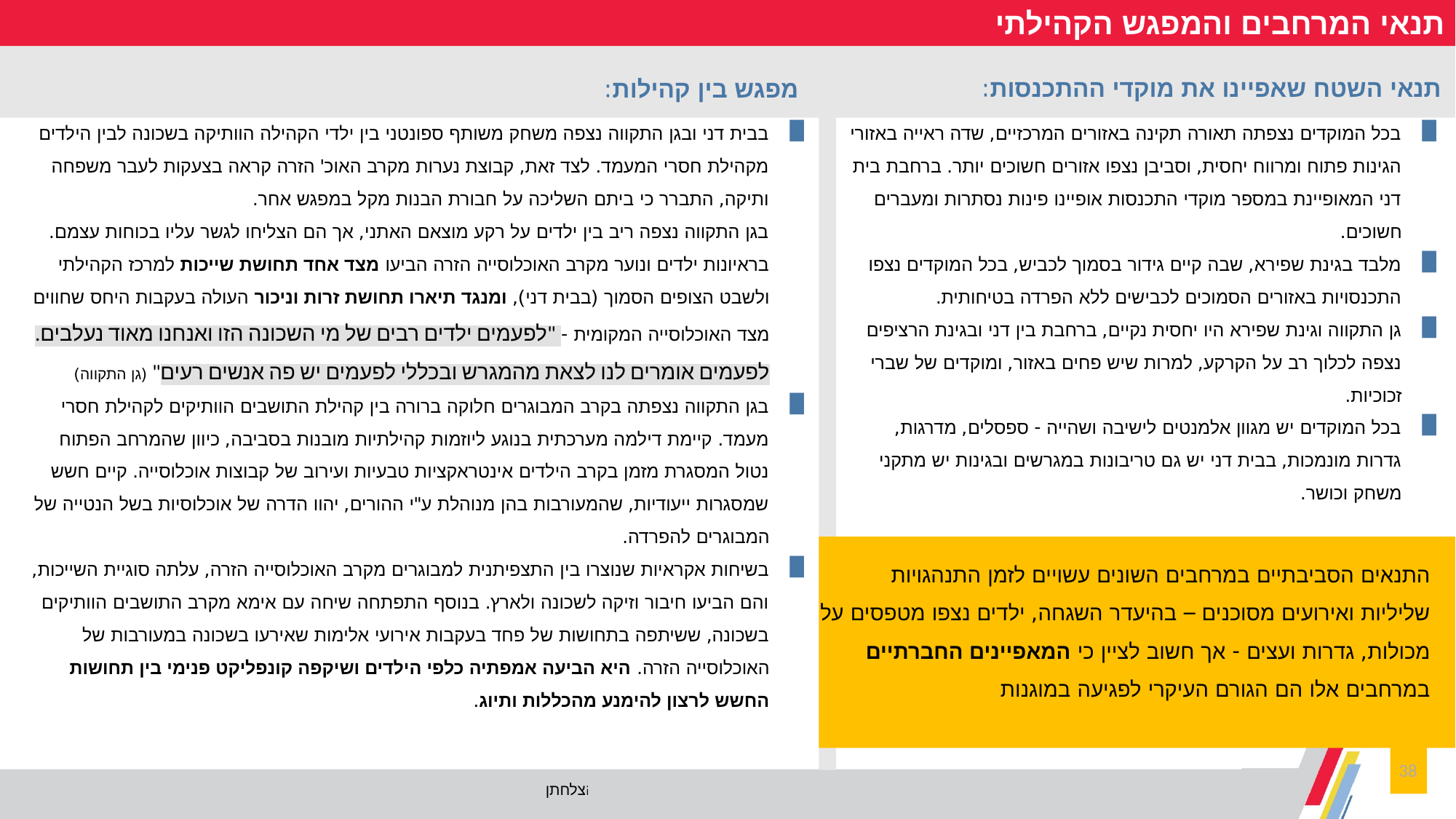

תנאי המרחבים והמפגש הקהילתי

תנאי השטח שאפיינו את מוקדי ההתכנסות:
מפגש בין קהילות:

בבית דני ובגן התקווה נצפה משחק משותף ספונטני בין ילדי הקהילה הוותיקה בשכונה לבין הילדים מקהילת חסרי המעמד. לצד זאת, קבוצת נערות מקרב האוכ' הזרה קראה בצעקות לעבר משפחה ותיקה, התברר כי ביתם השליכה על חבורת הבנות מקל במפגש אחר.
בגן התקווה נצפה ריב בין ילדים על רקע מוצאם האתני, אך הם הצליחו לגשר עליו בכוחות עצמם. בראיונות ילדים ונוער מקרב האוכלוסייה הזרה הביעו מצד אחד תחושת שייכות למרכז הקהילתי ולשבט הצופים הסמוך (בבית דני), ומנגד תיארו תחושת זרות וניכור העולה בעקבות היחס שחווים מצד האוכלוסייה המקומית - "לפעמים ילדים רבים של מי השכונה הזו ואנחנו מאוד נעלבים. לפעמים אומרים לנו לצאת מהמגרש ובכללי לפעמים יש פה אנשים רעים" (גן התקווה)
בגן התקווה נצפתה בקרב המבוגרים חלוקה ברורה בין קהילת התושבים הוותיקים לקהילת חסרי מעמד. קיימת דילמה מערכתית בנוגע ליוזמות קהילתיות מובנות בסביבה, כיוון שהמרחב הפתוח נטול המסגרת מזמן בקרב הילדים אינטראקציות טבעיות ועירוב של קבוצות אוכלוסייה. קיים חשש שמסגרות ייעודיות, שהמעורבות בהן מנוהלת ע"י ההורים, יהוו הדרה של אוכלוסיות בשל הנטייה של המבוגרים להפרדה.
בשיחות אקראיות שנוצרו בין התצפיתנית למבוגרים מקרב האוכלוסייה הזרה, עלתה סוגיית השייכות, והם הביעו חיבור וזיקה לשכונה ולארץ. בנוסף התפתחה שיחה עם אימא מקרב התושבים הוותיקים בשכונה, ששיתפה בתחושות של פחד בעקבות אירועי אלימות שאירעו בשכונה במעורבות של האוכלוסייה הזרה. היא הביעה אמפתיה כלפי הילדים ושיקפה קונפליקט פנימי בין תחושות החשש לרצון להימנע מהכללות ותיוג.

בכל המוקדים נצפתה תאורה תקינה באזורים המרכזיים, שדה ראייה באזורי הגינות פתוח ומרווח יחסית, וסביבן נצפו אזורים חשוכים יותר. ברחבת בית דני המאופיינת במספר מוקדי התכנסות אופיינו פינות נסתרות ומעברים חשוכים.
מלבד בגינת שפירא, שבה קיים גידור בסמוך לכביש, בכל המוקדים נצפו התכנסויות באזורים הסמוכים לכבישים ללא הפרדה בטיחותית.
גן התקווה וגינת שפירא היו יחסית נקיים, ברחבת בין דני ובגינת הרציפים נצפה לכלוך רב על הקרקע, למרות שיש פחים באזור, ומוקדים של שברי זכוכיות.
בכל המוקדים יש מגוון אלמנטים לישיבה ושהייה - ספסלים, מדרגות, גדרות מונמכות, בבית דני יש גם טריבונות במגרשים ובגינות יש מתקני משחק וכושר.

התנאים הסביבתיים במרחבים השונים עשויים לזמן התנהגויות שליליות ואירועים מסוכנים – בהיעדר השגחה, ילדים נצפו מטפסים על מכולות, גדרות ועצים - אך חשוב לציין כי המאפיינים החברתיים במרחבים אלו הם הגורם העיקרי לפגיעה במוגנות
38